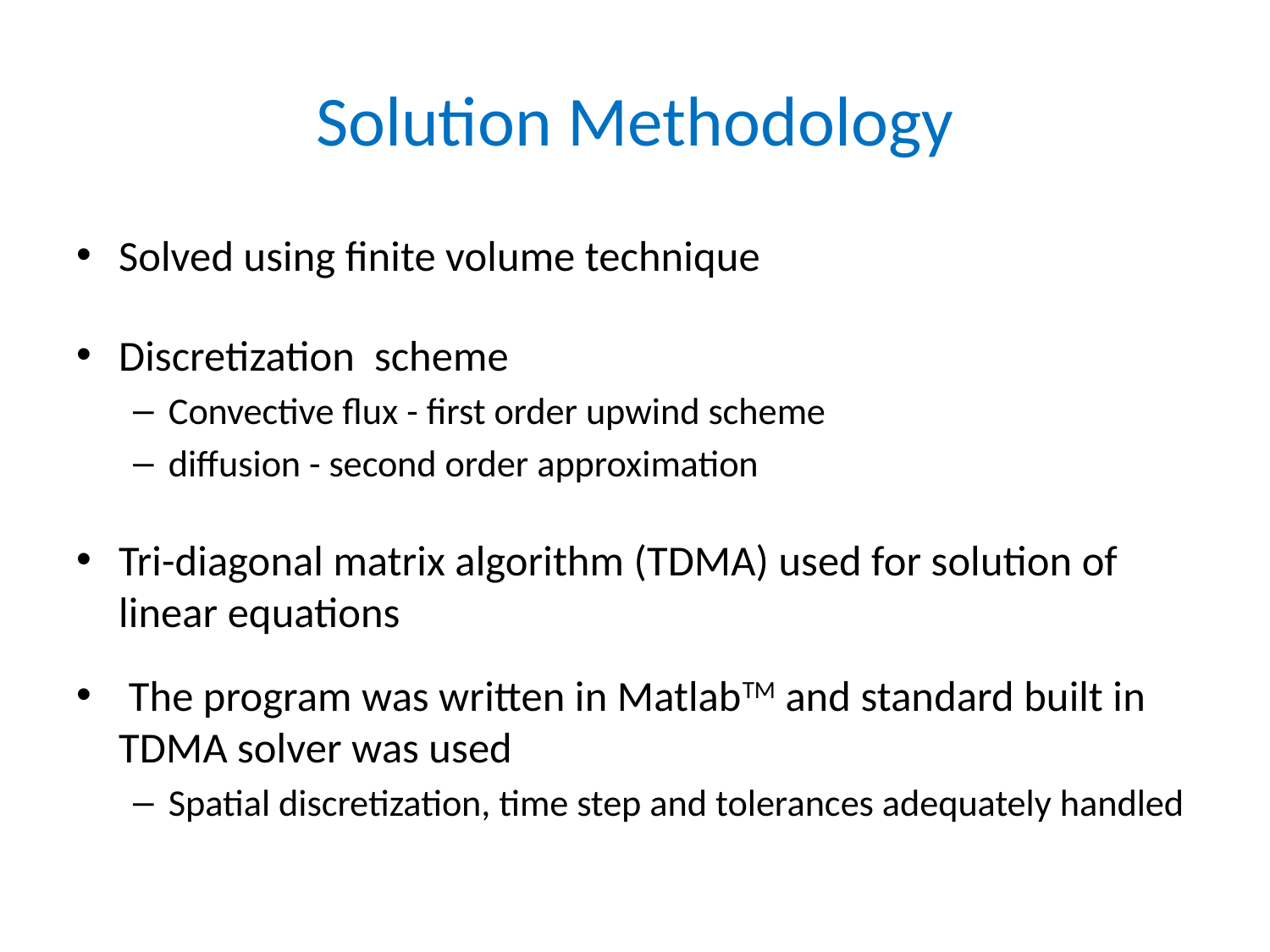

# Solution Methodology
Solved using finite volume technique

Discretization  scheme
Convective flux - first order upwind scheme
diffusion - second order approximation

Tri-diagonal matrix algorithm (TDMA) used for solution of linear equations

 The program was written in MatlabTM and standard built in TDMA solver was used
Spatial discretization, time step and tolerances adequately handled